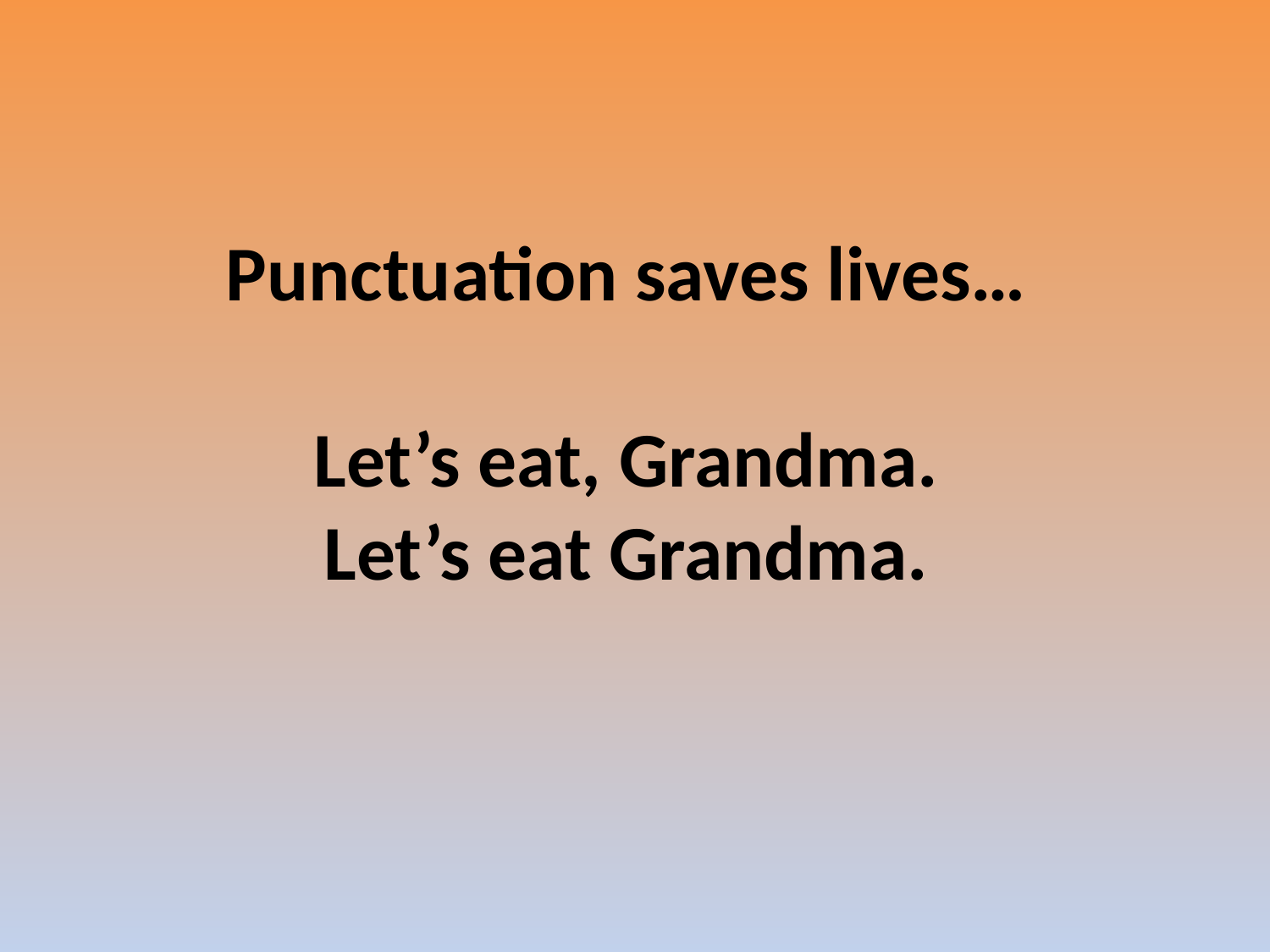

# Punctuation saves lives… Let’s eat, Grandma. Let’s eat Grandma.